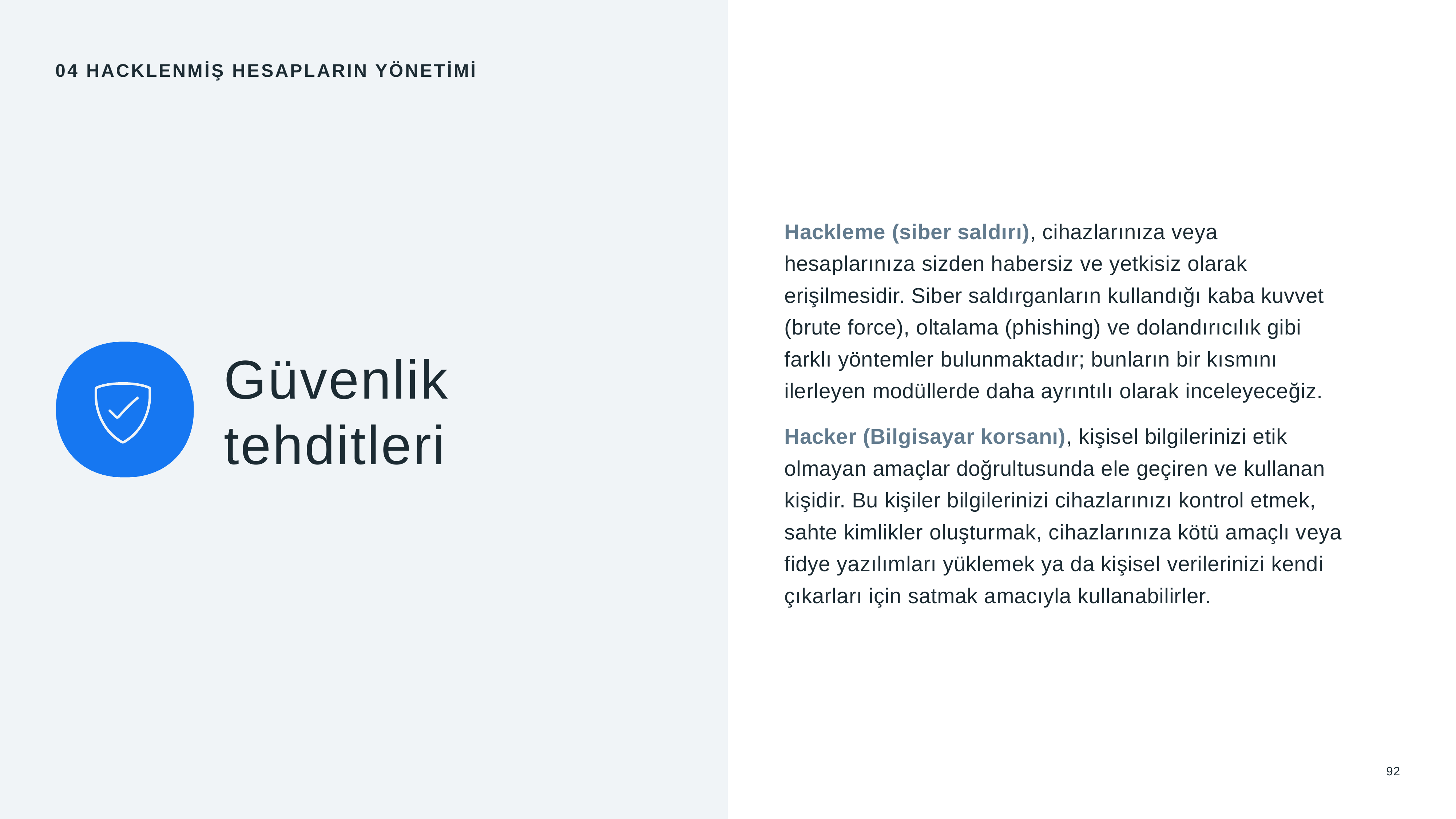

04 Hacklenmiş Hesapların Yönetimi
Hackleme (siber saldırı), cihazlarınıza veya hesaplarınıza sizden habersiz ve yetkisiz olarak erişilmesidir. Siber saldırganların kullandığı kaba kuvvet (brute force), oltalama (phishing) ve dolandırıcılık gibi farklı yöntemler bulunmaktadır; bunların bir kısmını ilerleyen modüllerde daha ayrıntılı olarak inceleyeceğiz.
Hacker (Bilgisayar korsanı), kişisel bilgilerinizi etik olmayan amaçlar doğrultusunda ele geçiren ve kullanan kişidir. Bu kişiler bilgilerinizi cihazlarınızı kontrol etmek, sahte kimlikler oluşturmak, cihazlarınıza kötü amaçlı veya fidye yazılımları yüklemek ya da kişisel verilerinizi kendi çıkarları için satmak amacıyla kullanabilirler.
Güvenlik tehditleri